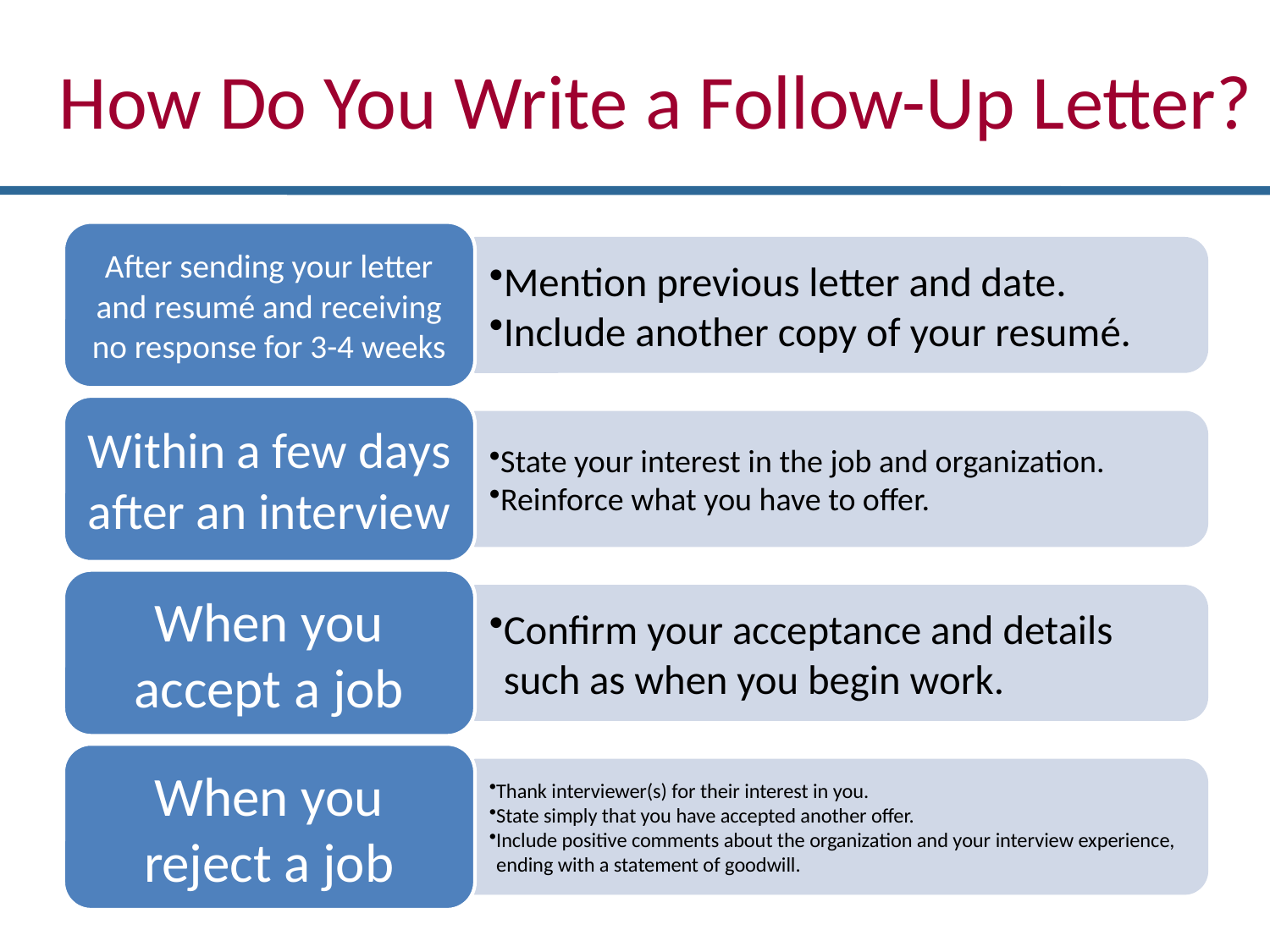

How Do You Write a Follow-Up Letter?
After sending your letter and resumé and receiving no response for 3-4 weeks
Mention previous letter and date.
Include another copy of your resumé.
Within a few days after an interview
State your interest in the job and organization.
Reinforce what you have to offer.
When you accept a job
Confirm your acceptance and details such as when you begin work.
When you reject a job
Thank interviewer(s) for their interest in you.
State simply that you have accepted another offer.
Include positive comments about the organization and your interview experience, ending with a statement of goodwill.